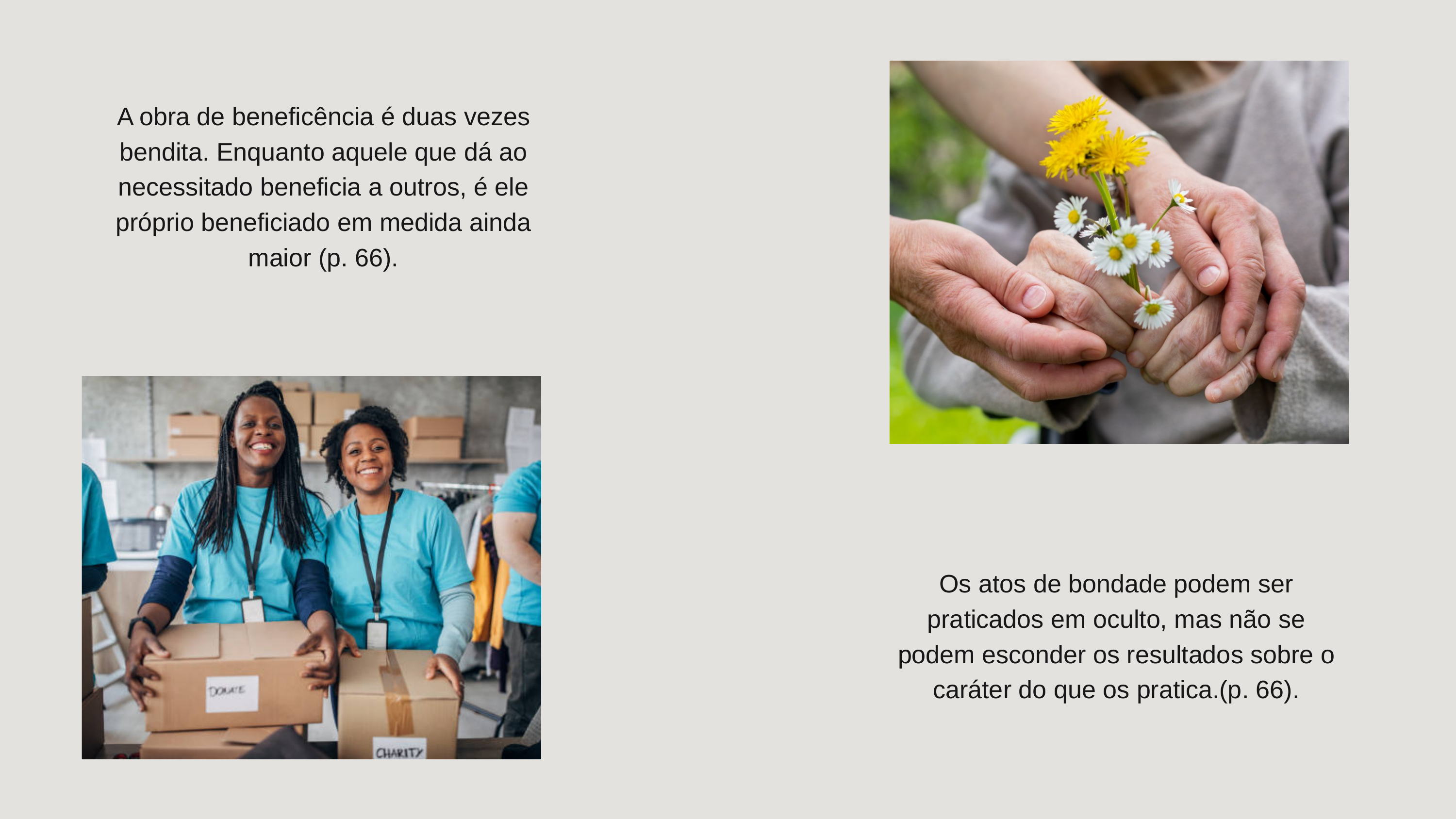

A obra de beneficência é duas vezes bendita. Enquanto aquele que dá ao necessitado beneficia a outros, é ele próprio beneficiado em medida ainda maior (p. 66).

Os atos de bondade podem ser praticados em oculto, mas não se podem esconder os resultados sobre o caráter do que os pratica.(p. 66).